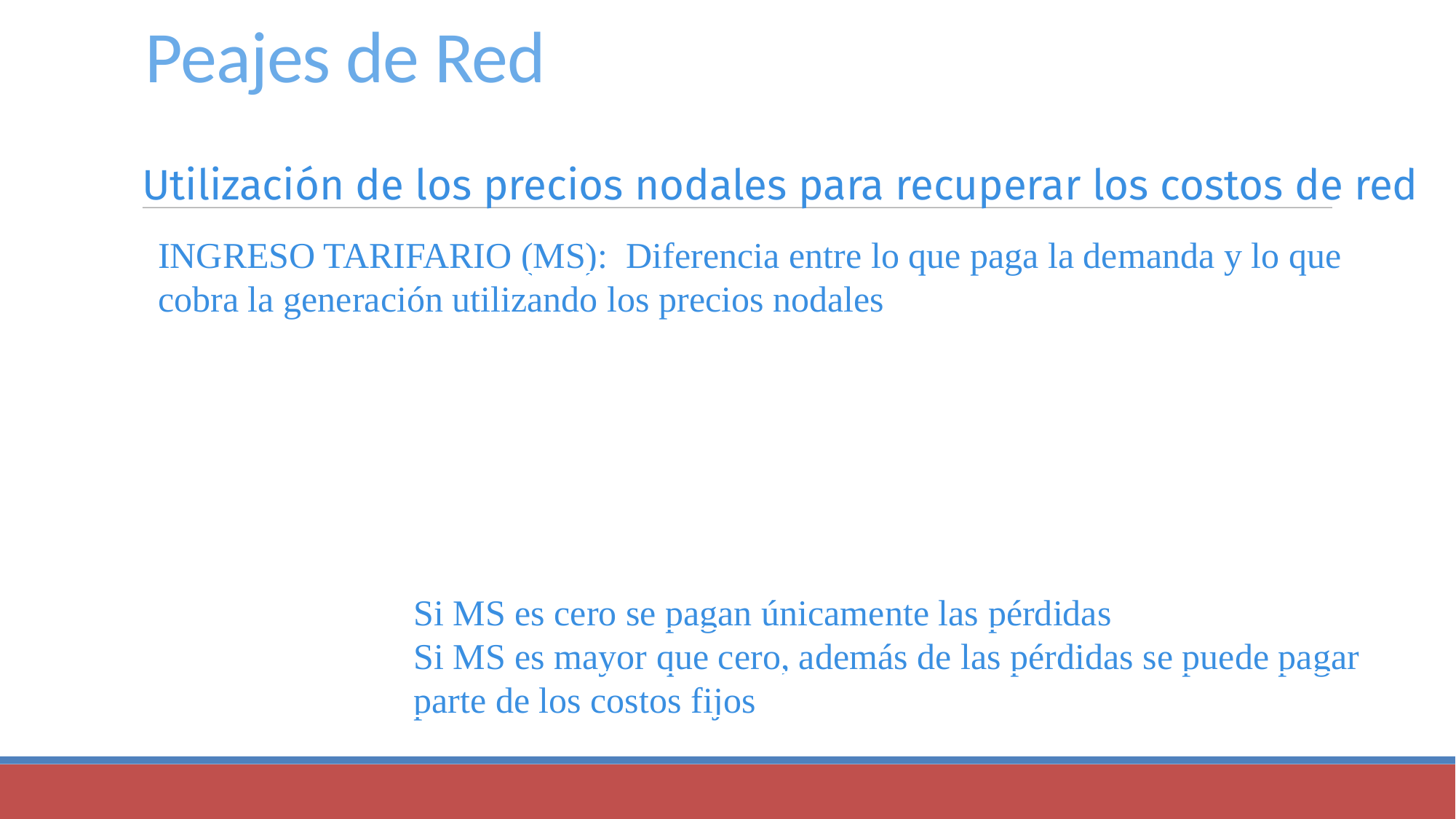

Peajes de Red

Utilización de los precios nodales para recuperar los costos de red
INGRESO TARIFARIO (MS):  Diferencia entre lo que paga la demanda y lo que cobra la generación utilizando los precios nodales
Si MS es cero se pagan únicamente las pérdidas
Si MS es mayor que cero, además de las pérdidas se puede pagar parte de los costos fijos